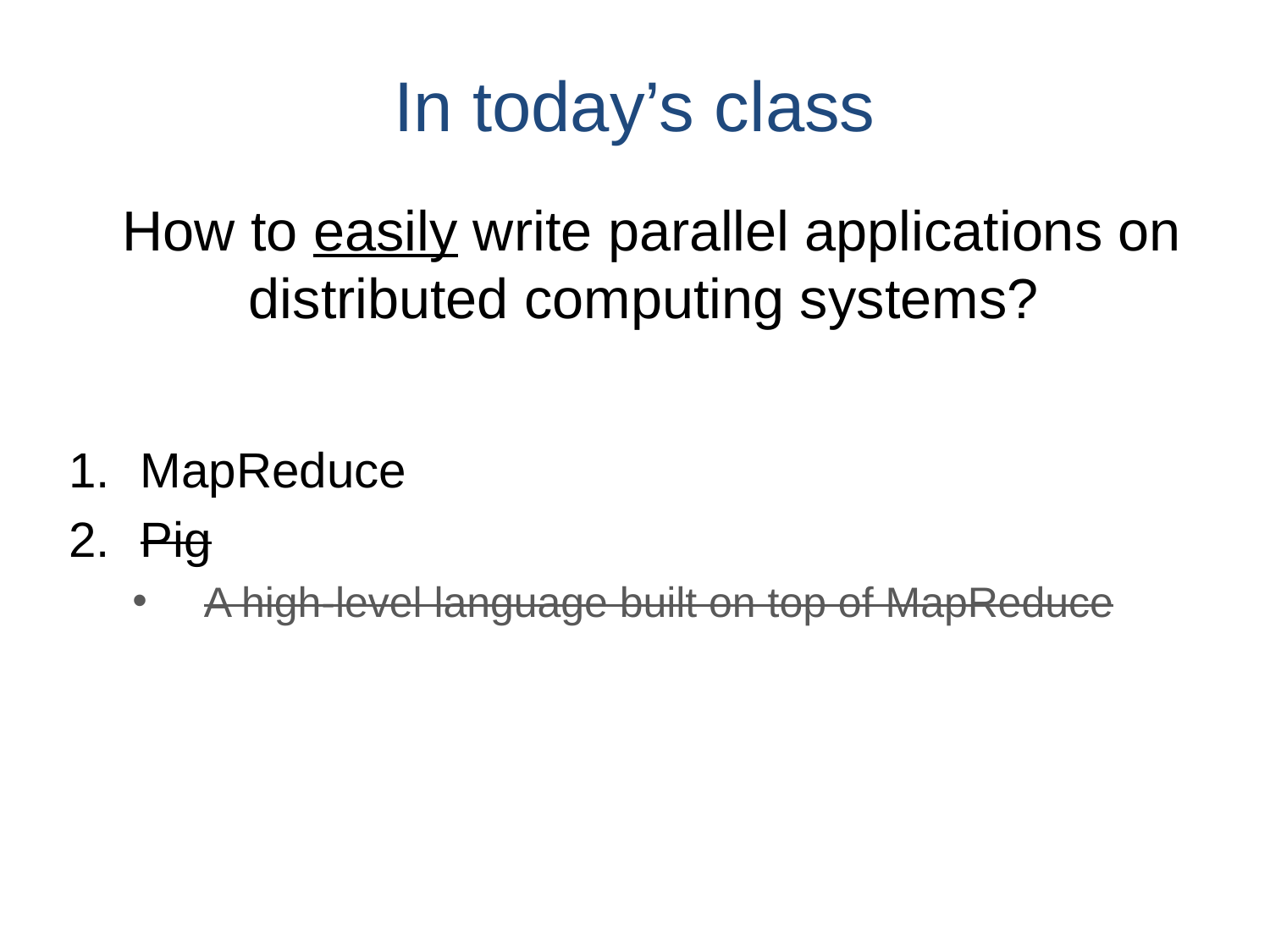

# In today’s class
How to easily write parallel applications on distributed computing systems?
MapReduce
Pig
A high-level language built on top of MapReduce